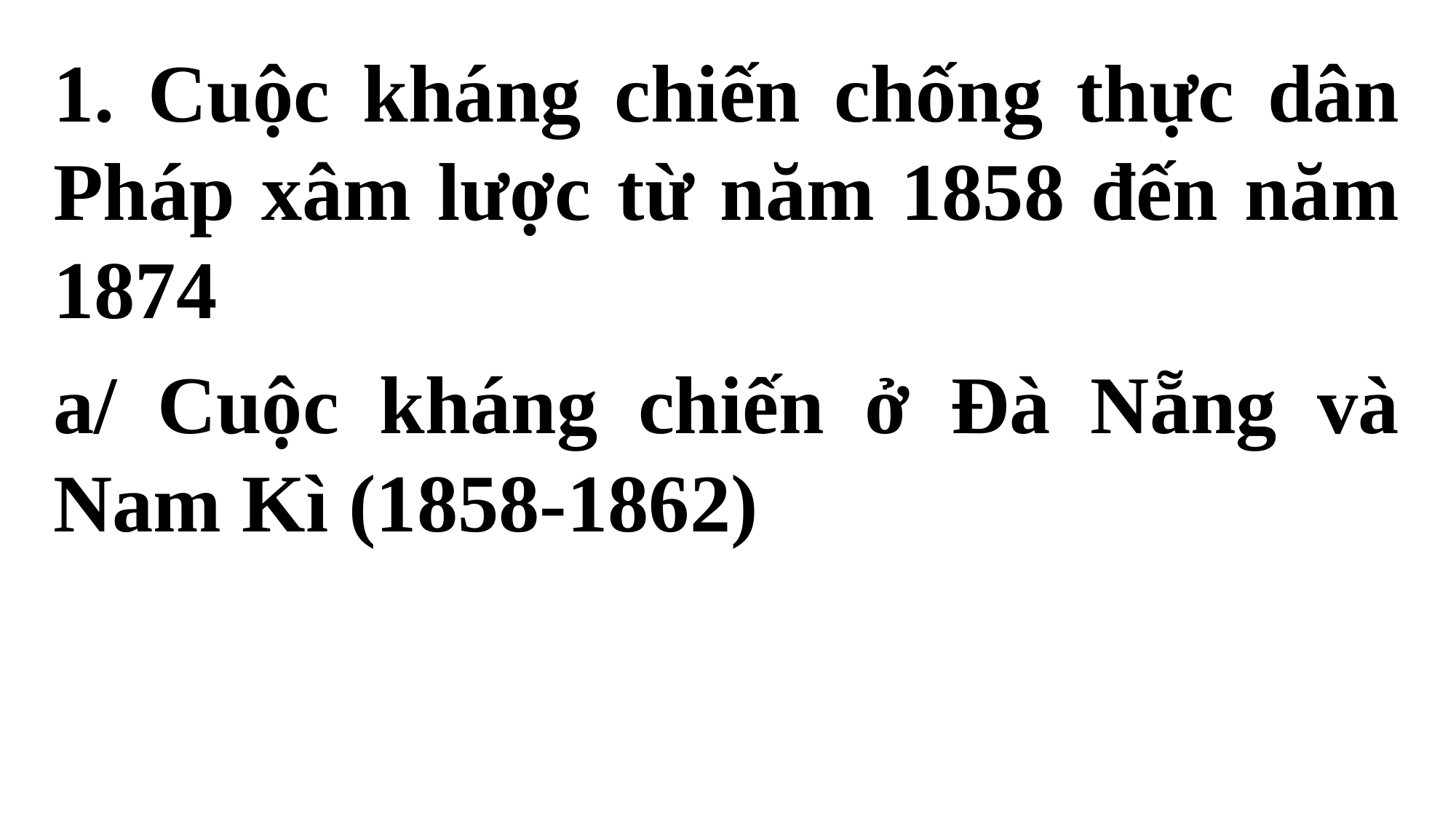

1. Cuộc kháng chiến chống thực dân Pháp xâm lược từ năm 1858 đến năm 1874
a/ Cuộc kháng chiến ở Đà Nẵng và Nam Kì (1858-1862)